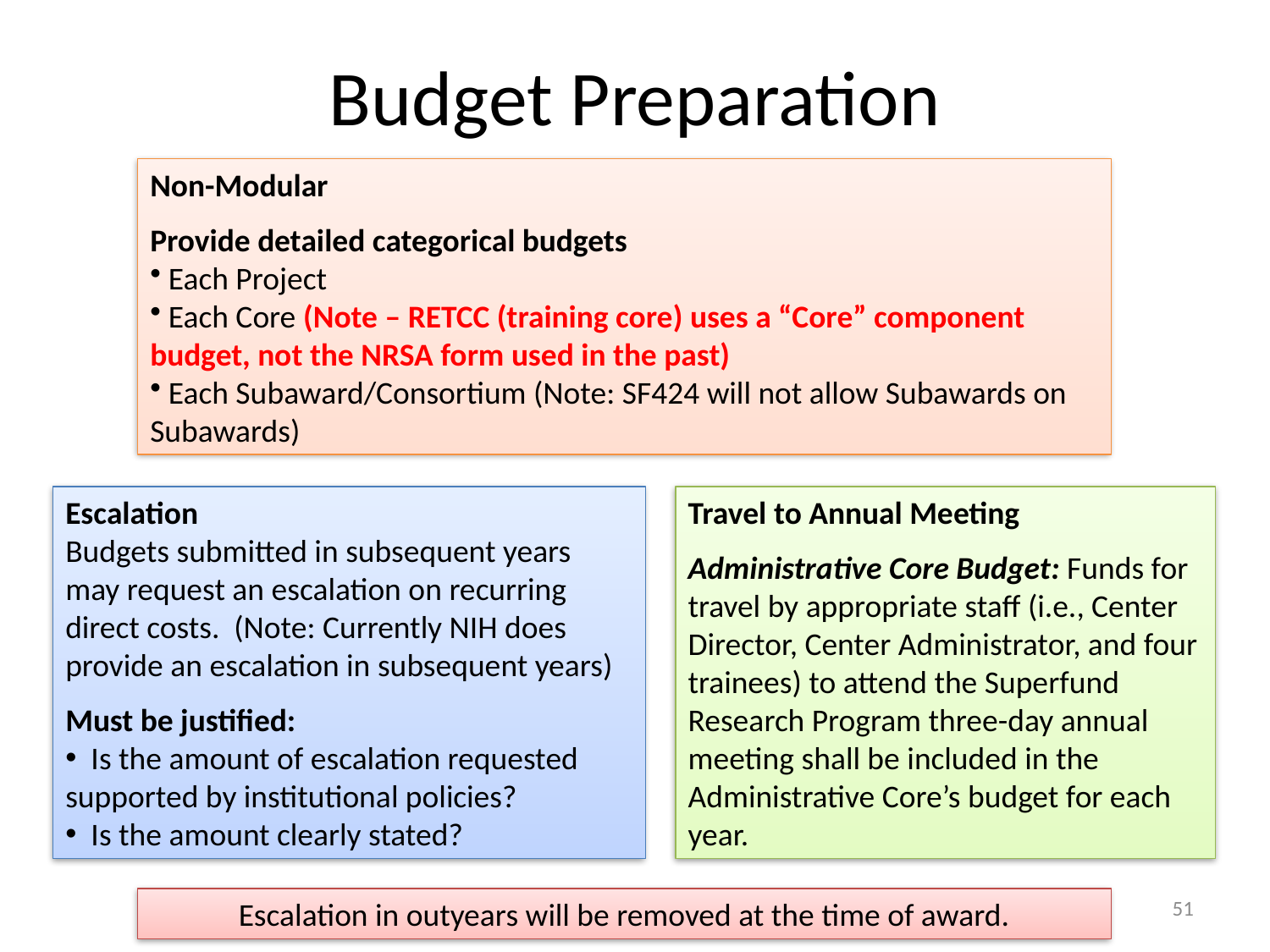

# Budget Preparation
Non-Modular

Provide detailed categorical budgets
 Each Project
 Each Core (Note – RETCC (training core) uses a “Core” component budget, not the NRSA form used in the past)
 Each Subaward/Consortium (Note: SF424 will not allow Subawards on Subawards)
Escalation
Budgets submitted in subsequent years may request an escalation on recurring direct costs.  (Note: Currently NIH does provide an escalation in subsequent years)

Must be justified:
  Is the amount of escalation requested supported by institutional policies?
  Is the amount clearly stated?
Travel to Annual Meeting

Administrative Core Budget: Funds for travel by appropriate staff (i.e., Center Director, Center Administrator, and four trainees) to attend the Superfund Research Program three-day annual meeting shall be included in the Administrative Core’s budget for each year.
51
Escalation in outyears will be removed at the time of award.